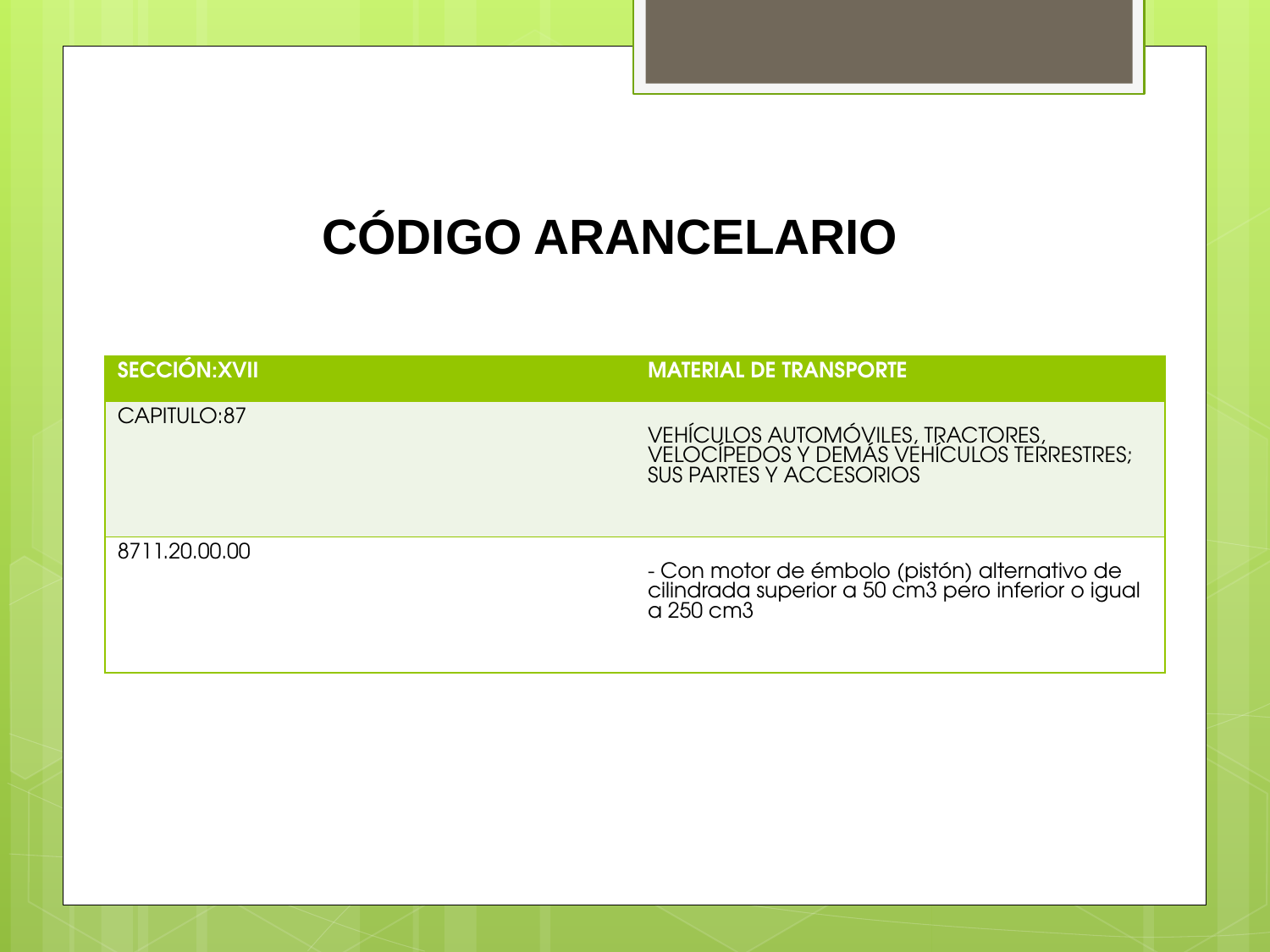

CÓDIGO ARANCELARIO
| SECCIÓN:XVII | MATERIAL DE TRANSPORTE |
| --- | --- |
| CAPITULO:87 | VEHÍCULOS AUTOMÓVILES, TRACTORES, VELOCÍPEDOS Y DEMÁS VEHÍCULOS TERRESTRES; SUS PARTES Y ACCESORIOS |
| 8711.20.00.00 | - Con motor de émbolo (pistón) alternativo de cilindrada superior a 50 cm3 pero inferior o igual a 250 cm3 |